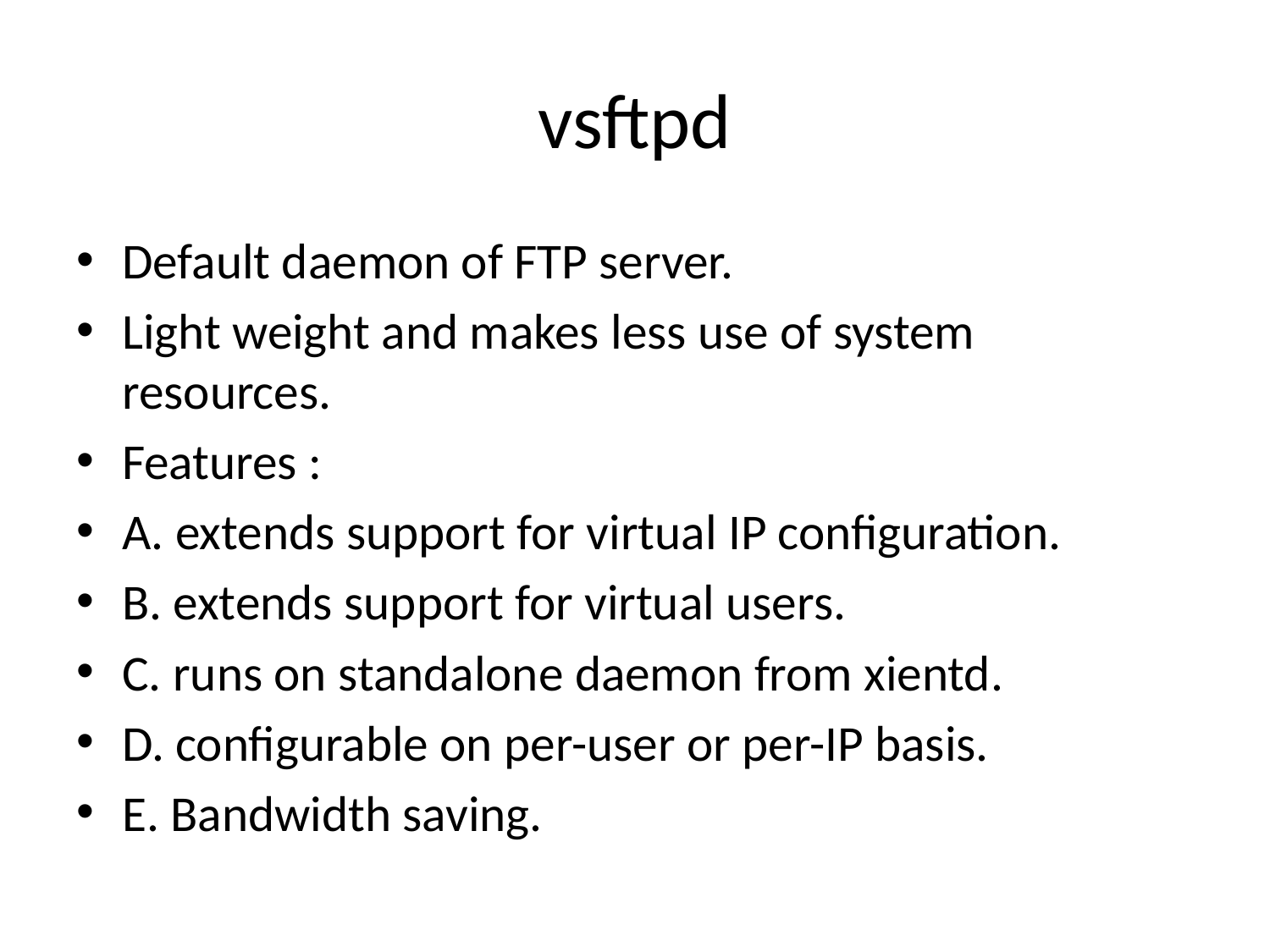

# vsftpd
Default daemon of FTP server.
Light weight and makes less use of system resources.
Features :
A. extends support for virtual IP configuration.
B. extends support for virtual users.
C. runs on standalone daemon from xientd.
D. configurable on per-user or per-IP basis.
E. Bandwidth saving.